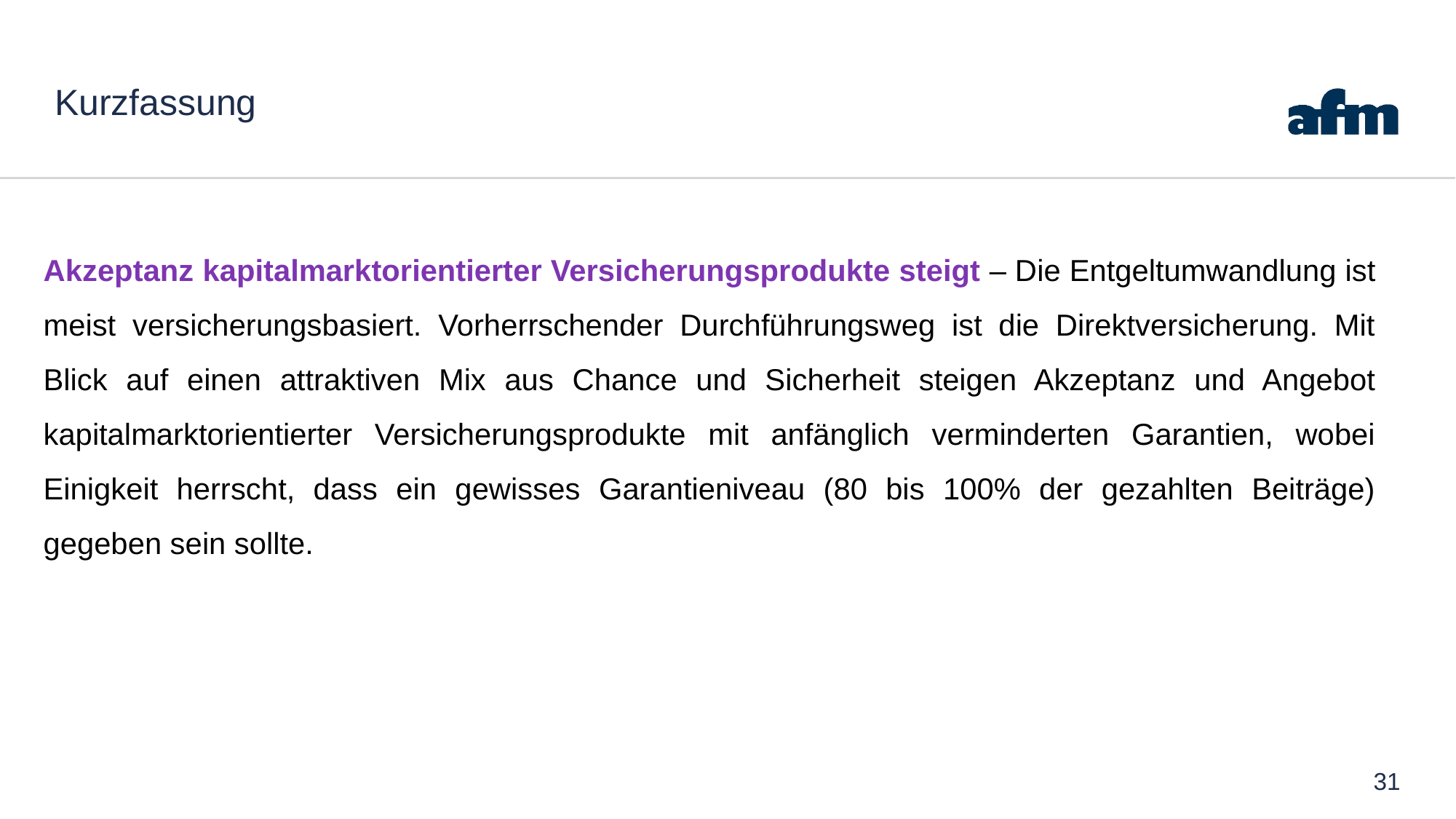

# Kurzfassung

Akzeptanz kapitalmarktorientierter Versicherungsprodukte steigt – Die Entgeltumwandlung ist meist versicherungsbasiert. Vorherrschender Durchführungsweg ist die Direktversicherung. Mit Blick auf einen attraktiven Mix aus Chance und Sicherheit steigen Akzeptanz und Angebot kapitalmarktorientierter Versicherungsprodukte mit anfänglich verminderten Garantien, wobei Einigkeit herrscht, dass ein gewisses Garantieniveau (80 bis 100% der gezahlten Beiträge) gegeben sein sollte.

31